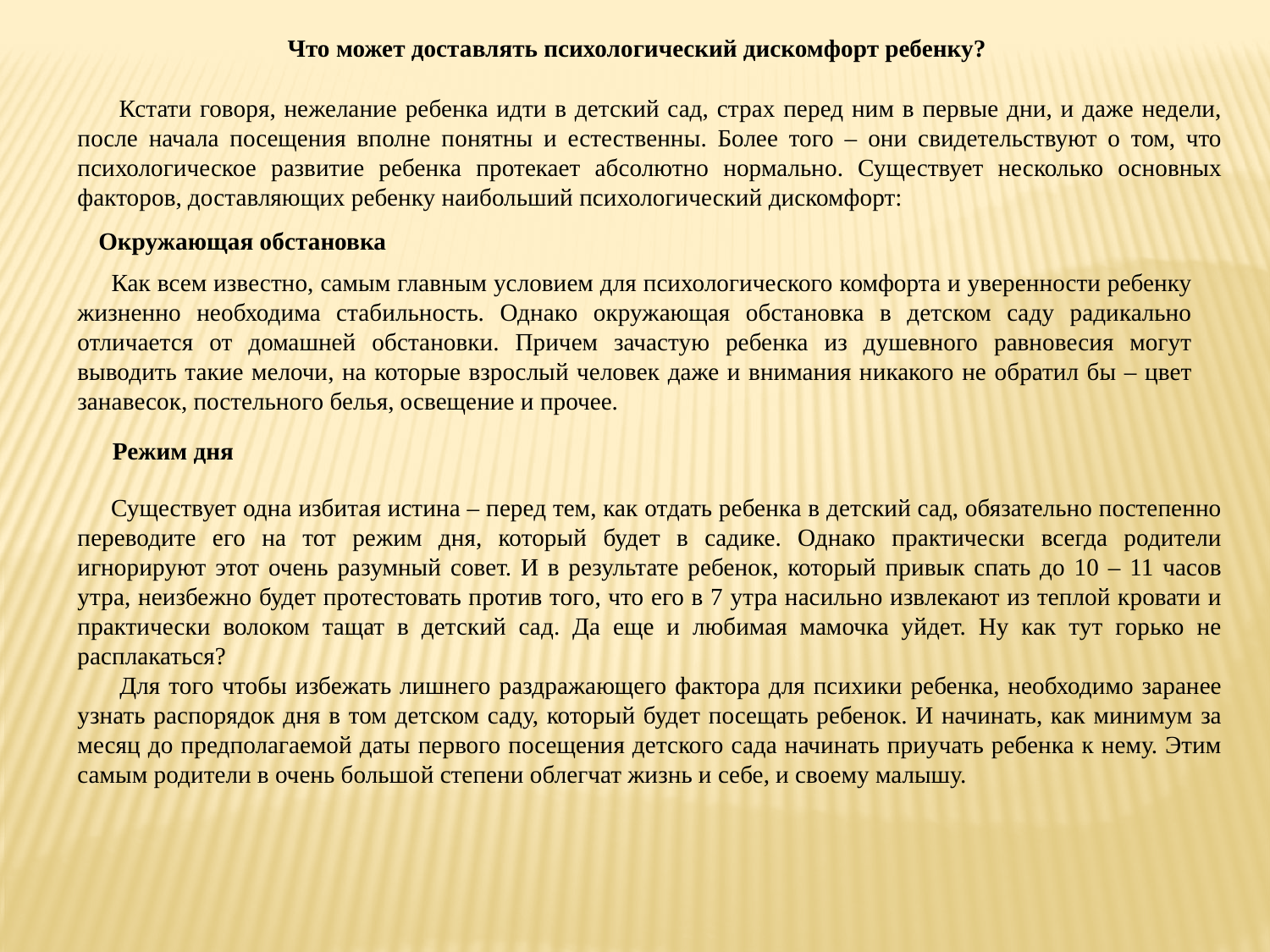

Что может доставлять психологический дискомфорт ребенку?
     Кстати говоря, нежелание ребенка идти в детский сад, страх перед ним в первые дни, и даже недели, после начала посещения вполне понятны и естественны. Более того – они свидетельствуют о том, что психологическое развитие ребенка протекает абсолютно нормально. Существует несколько основных факторов, доставляющих ребенку наибольший психологический дискомфорт:
Окружающая обстановка
     Как всем известно, самым главным условием для психологического комфорта и уверенности ребенку жизненно необходима стабильность. Однако окружающая обстановка в детском саду радикально отличается от домашней обстановки. Причем зачастую ребенка из душевного равновесия могут выводить такие мелочи, на которые взрослый человек даже и внимания никакого не обратил бы – цвет занавесок, постельного белья, освещение и прочее.
Режим дня
     Существует одна избитая истина – перед тем, как отдать ребенка в детский сад, обязательно постепенно переводите его на тот режим дня, который будет в садике. Однако практически всегда родители игнорируют этот очень разумный совет. И в результате ребенок, который привык спать до 10 – 11 часов утра, неизбежно будет протестовать против того, что его в 7 утра насильно извлекают из теплой кровати и практически волоком тащат в детский сад. Да еще и любимая мамочка уйдет. Ну как тут горько не расплакаться?
     Для того чтобы избежать лишнего раздражающего фактора для психики ребенка, необходимо заранее узнать распорядок дня в том детском саду, который будет посещать ребенок. И начинать, как минимум за месяц до предполагаемой даты первого посещения детского сада начинать приучать ребенка к нему. Этим самым родители в очень большой степени облегчат жизнь и себе, и своему малышу.